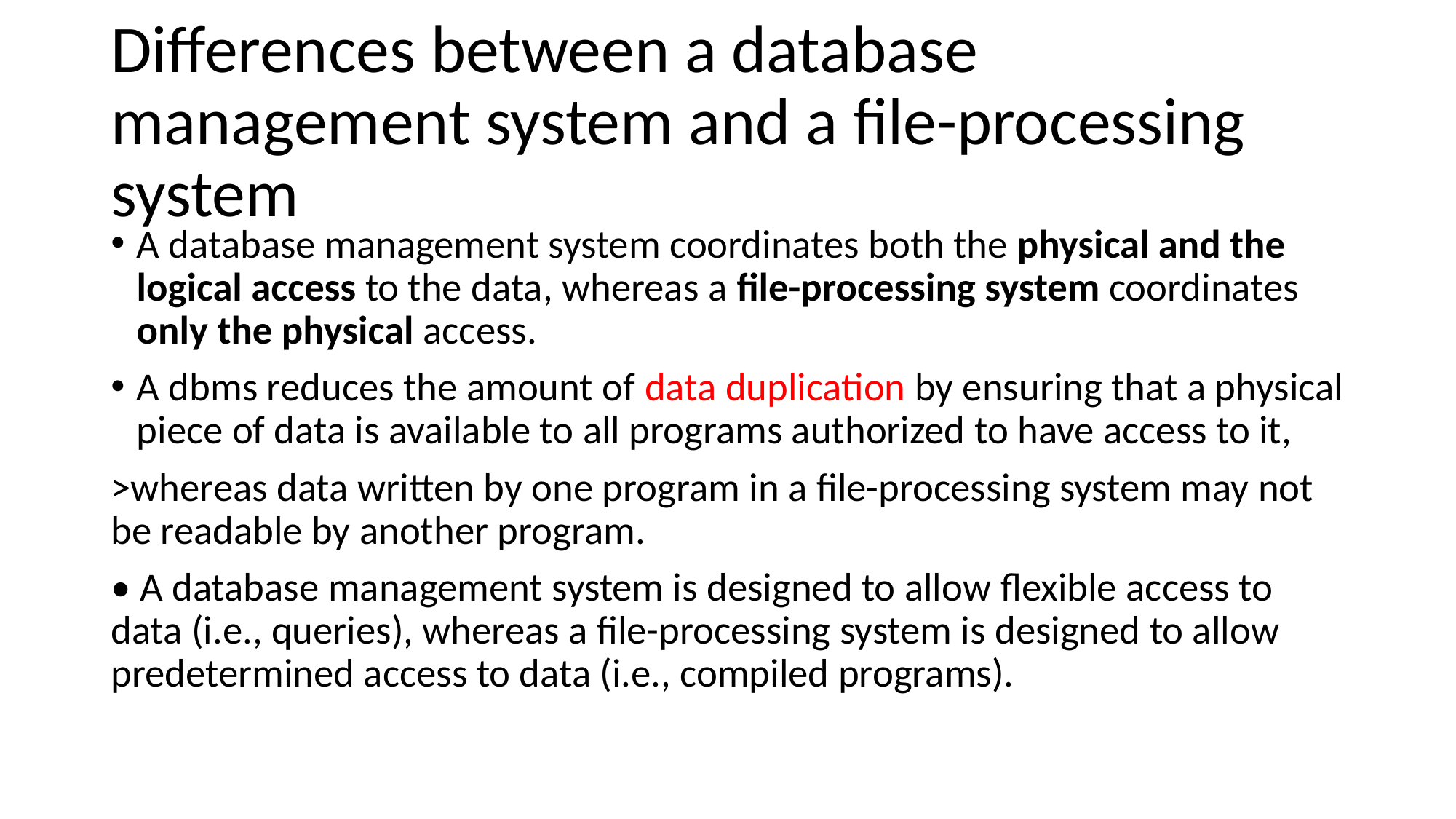

# Differences between a database management system and a file-processing system
A database management system coordinates both the physical and the logical access to the data, whereas a file-processing system coordinates only the physical access.
A dbms reduces the amount of data duplication by ensuring that a physical piece of data is available to all programs authorized to have access to it,
>whereas data written by one program in a file-processing system may not be readable by another program.
• A database management system is designed to allow flexible access to data (i.e., queries), whereas a file-processing system is designed to allow predetermined access to data (i.e., compiled programs).